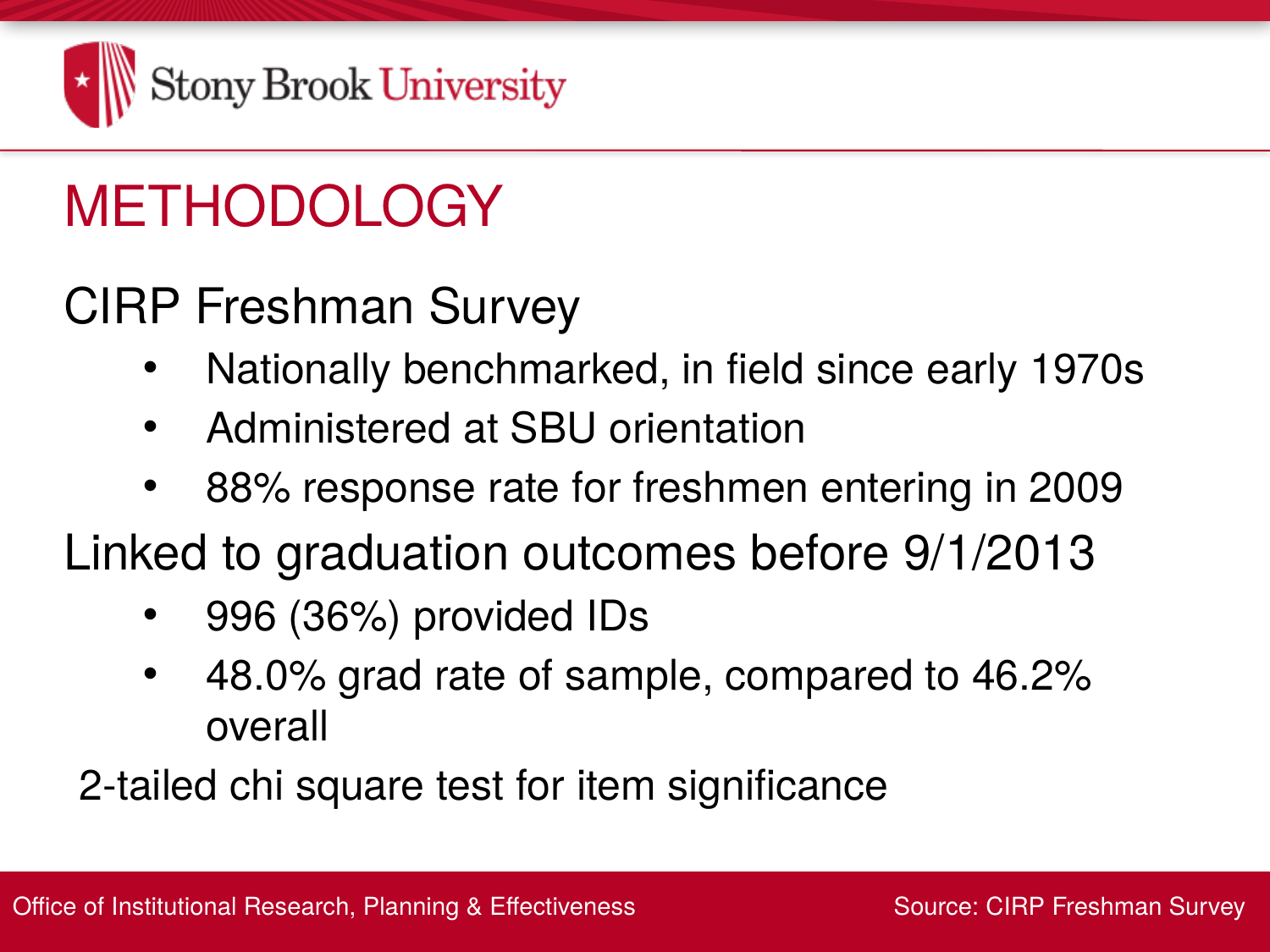

Methodology
CIRP Freshman Survey
Nationally benchmarked, in field since early 1970s
Administered at SBU orientation
88% response rate for freshmen entering in 2009
Linked to graduation outcomes before 9/1/2013
996 (36%) provided IDs
48.0% grad rate of sample, compared to 46.2% overall
2-tailed chi square test for item significance